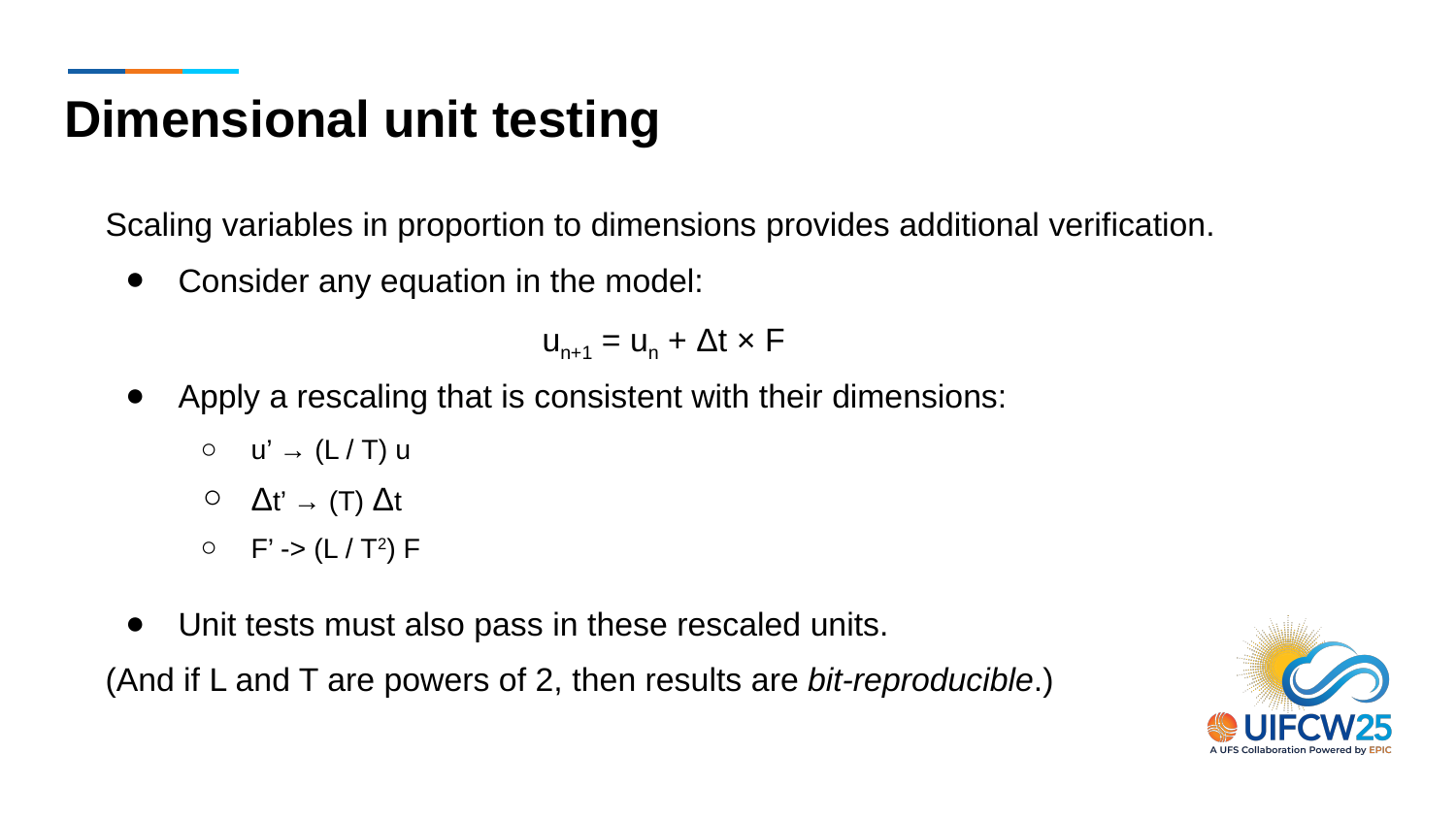

# Dimensional unit testing
Scaling variables in proportion to dimensions provides additional verification.
Consider any equation in the model:
un+1 = un + Δt × F
Apply a rescaling that is consistent with their dimensions:
u’ → (L / T) u
Δt’ → (T) Δt
F’ -> (L / T2) F
Unit tests must also pass in these rescaled units.
(And if L and T are powers of 2, then results are bit-reproducible.)